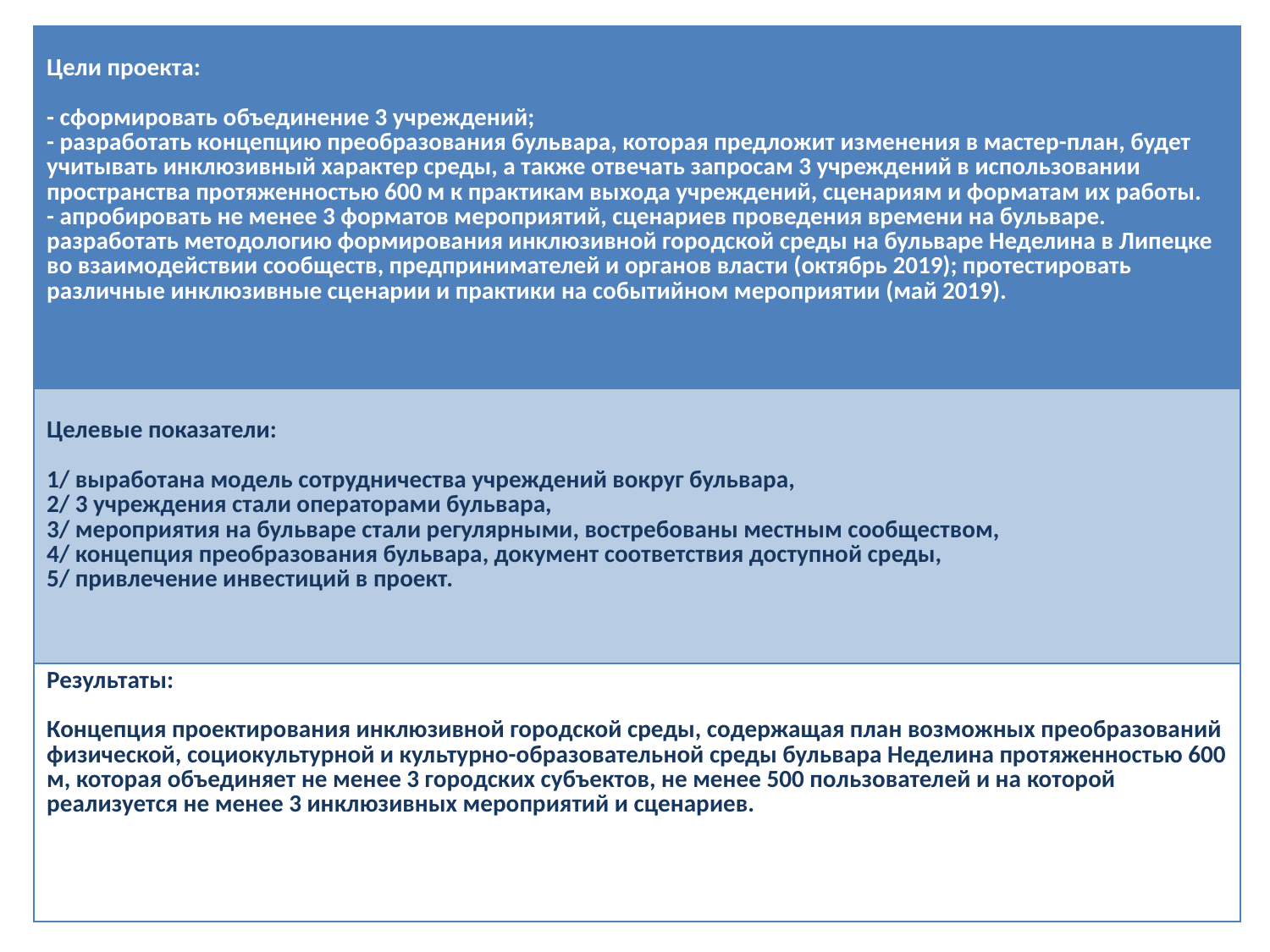

| Цели проекта: - сформировать объединение 3 учреждений; - разработать концепцию преобразования бульвара, которая предложит изменения в мастер-план, будет учитывать инклюзивный характер среды, а также отвечать запросам 3 учреждений в использовании пространства протяженностью 600 м к практикам выхода учреждений, сценариям и форматам их работы. - апробировать не менее 3 форматов мероприятий, сценариев проведения времени на бульваре. разработать методологию формирования инклюзивной городской среды на бульваре Неделина в Липецке во взаимодействии сообществ, предпринимателей и органов власти (октябрь 2019); протестировать различные инклюзивные сценарии и практики на событийном мероприятии (май 2019). |
| --- |
| Целевые показатели: 1/ выработана модель сотрудничества учреждений вокруг бульвара, 2/ 3 учреждения стали операторами бульвара, 3/ мероприятия на бульваре стали регулярными, востребованы местным сообществом, 4/ концепция преобразования бульвара, документ соответствия доступной среды, 5/ привлечение инвестиций в проект. |
| Результаты: Концепция проектирования инклюзивной городской среды, содержащая план возможных преобразований физической, социокультурной и культурно-образовательной среды бульвара Неделина протяженностью 600 м, которая объединяет не менее 3 городских субъектов, не менее 500 пользователей и на которой реализуется не менее 3 инклюзивных мероприятий и сценариев. |